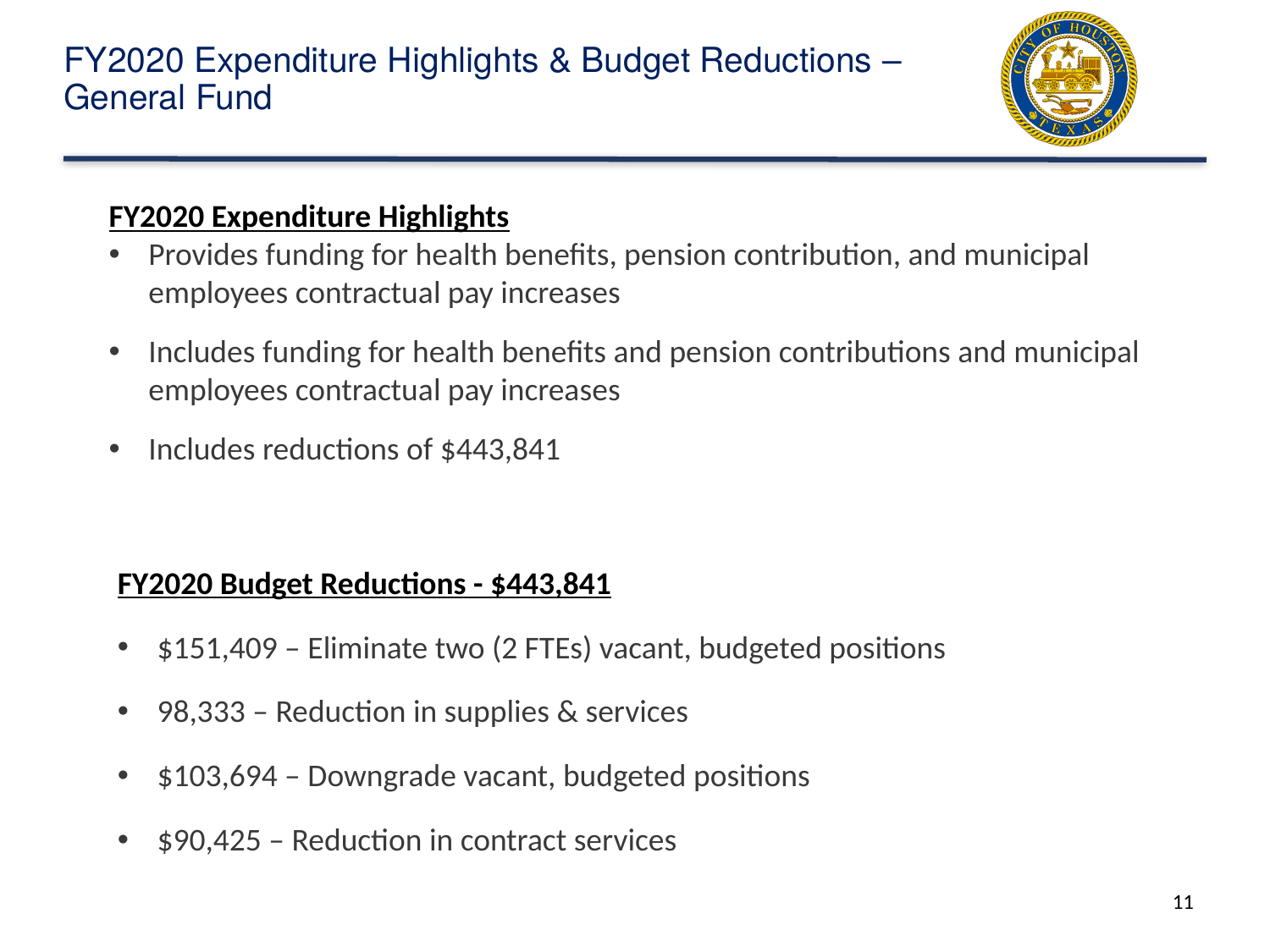

# FY2020 Expenditure Highlights & Budget Reductions – General Fund
FY2020 Expenditure Highlights
Provides funding for health benefits, pension contribution, and municipal employees contractual pay increases
Includes funding for health benefits and pension contributions and municipal employees contractual pay increases
Includes reductions of $443,841
FY2020 Budget Reductions - $443,841
$151,409 – Eliminate two (2 FTEs) vacant, budgeted positions
98,333 – Reduction in supplies & services
$103,694 – Downgrade vacant, budgeted positions
$90,425 – Reduction in contract services

11